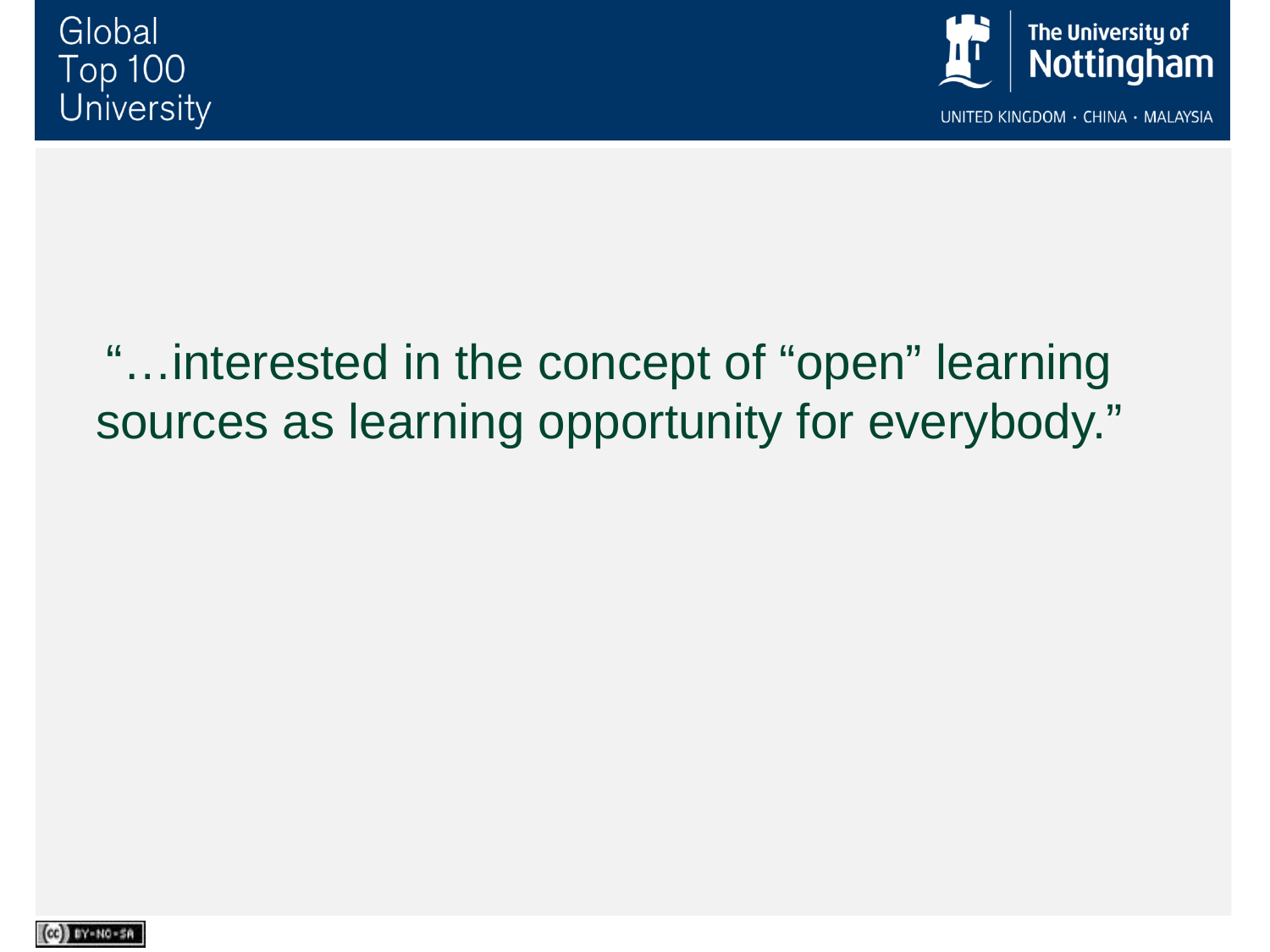

# Student Use

“…interested in the concept of “open” learning sources as learning opportunity for everybody.”